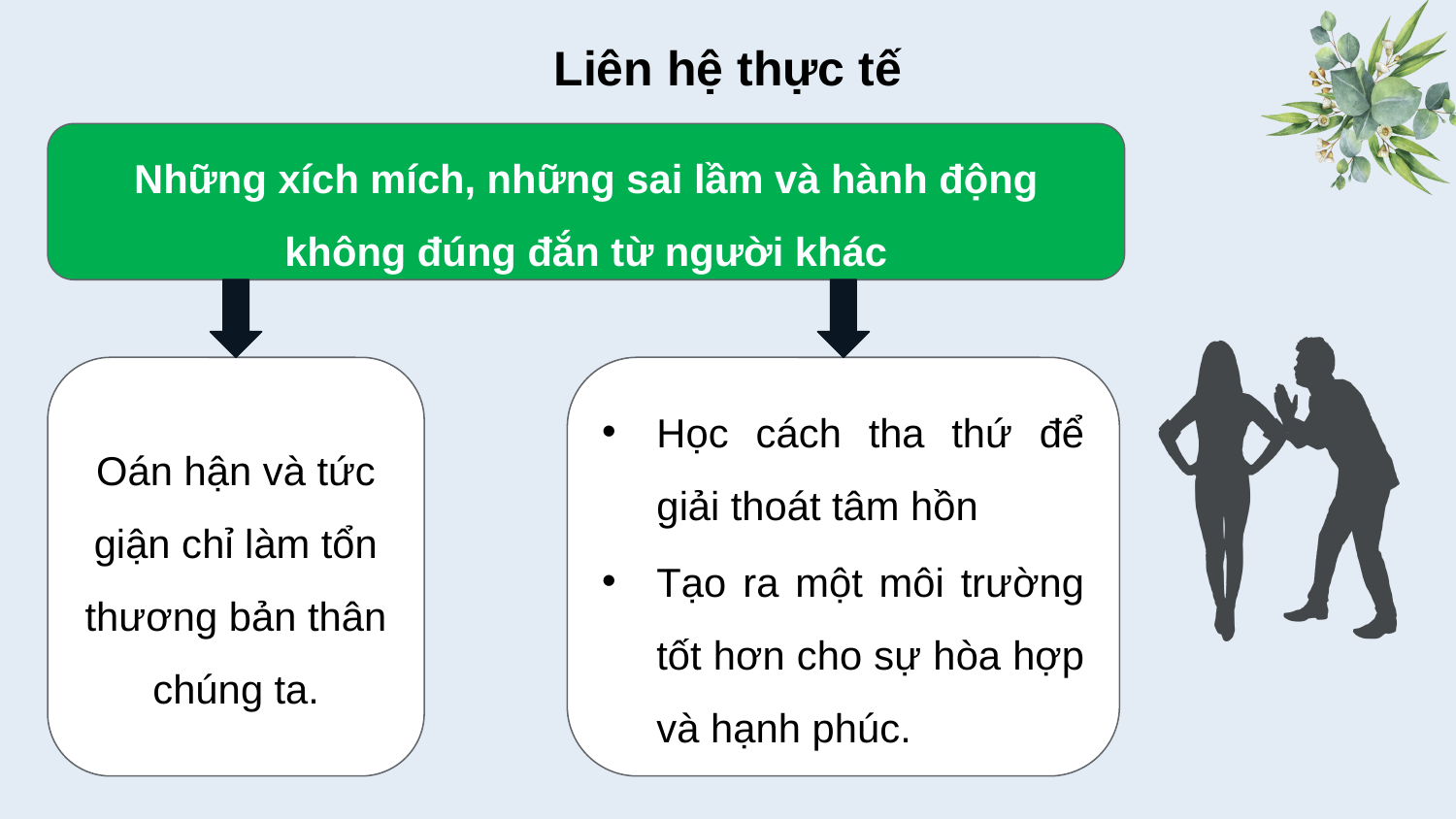

Liên hệ thực tế
Những xích mích, những sai lầm và hành động không đúng đắn từ người khác

Oán hận và tức giận chỉ làm tổn thương bản thân chúng ta.
Học cách tha thứ để giải thoát tâm hồn
Tạo ra một môi trường tốt hơn cho sự hòa hợp và hạnh phúc.